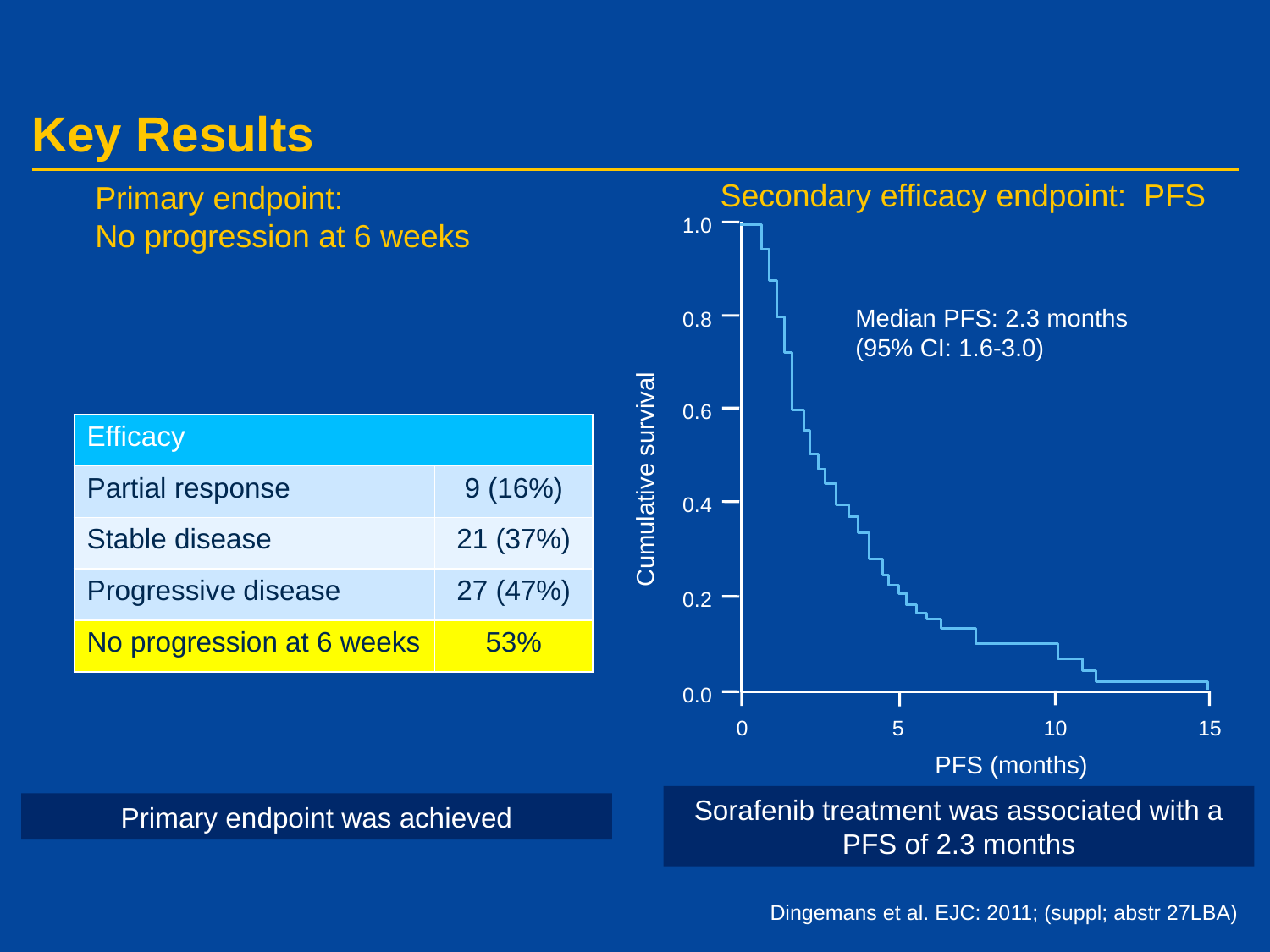

# Key Results
Secondary efficacy endpoint:  PFS
Primary endpoint:
No progression at 6 weeks
1.0

0.8
0.6
Cumulative survival
0.4
0.2
0.0
0
5
10
15
PFS (months)
Median PFS: 2.3 months
(95% CI: 1.6-3.0)
| Efficacy |  |
| --- | --- |
| Partial response | 9 (16%) |
| Stable disease | 21 (37%) |
| Progressive disease | 27 (47%) |
| No progression at 6 weeks | 53% |
Sorafenib treatment was associated with a PFS of 2.3 months
Primary endpoint was achieved
Dingemans et al. EJC: 2011; (suppl; abstr 27LBA)